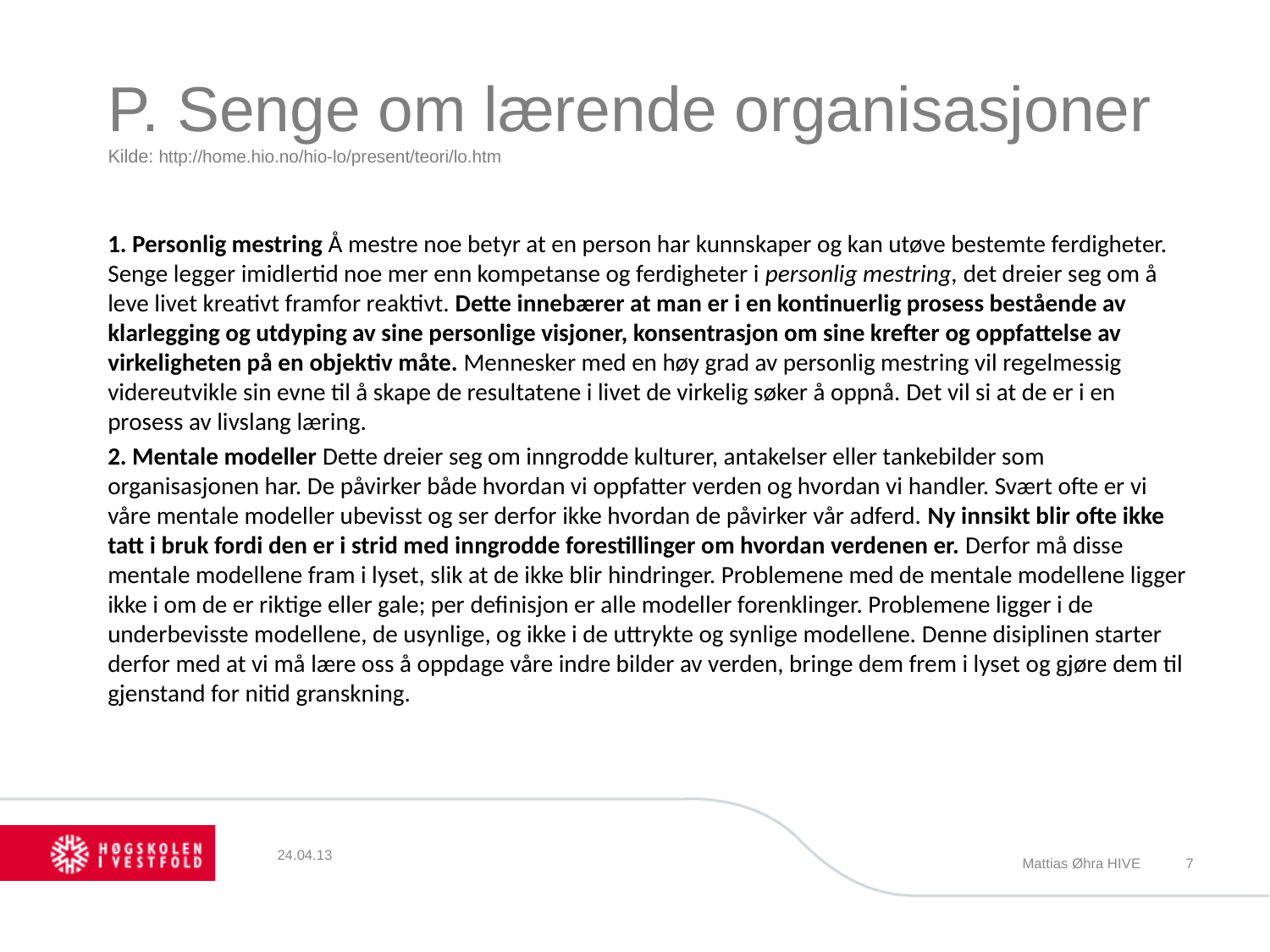

# P. Senge om lærende organisasjoner Kilde: http://home.hio.no/hio-lo/present/teori/lo.htm
1. Personlig mestring  Å mestre noe betyr at en person har kunnskaper og kan utøve bestemte ferdigheter. Senge legger imidlertid noe mer enn kompetanse og ferdigheter i personlig mestring, det dreier seg om å leve livet kreativt framfor reaktivt. Dette innebærer at man er i en kontinuerlig prosess bestående av klarlegging og utdyping av sine personlige visjoner, konsentrasjon om sine krefter og oppfattelse av virkeligheten på en objektiv måte. Mennesker med en høy grad av personlig mestring vil regelmessig videreutvikle sin evne til å skape de resultatene i livet de virkelig søker å oppnå. Det vil si at de er i en prosess av livslang læring.
2. Mentale modeller  Dette dreier seg om inngrodde kulturer, antakelser eller tankebilder som organisasjonen har. De påvirker både hvordan vi oppfatter verden og hvordan vi handler. Svært ofte er vi våre mentale modeller ubevisst og ser derfor ikke hvordan de påvirker vår adferd. Ny innsikt blir ofte ikke tatt i bruk fordi den er i strid med inngrodde forestillinger om hvordan verdenen er. Derfor må disse mentale modellene fram i lyset, slik at de ikke blir hindringer. Problemene med de mentale modellene ligger ikke i om de er riktige eller gale; per definisjon er alle modeller forenklinger. Problemene ligger i de underbevisste modellene, de usynlige, og ikke i de uttrykte og synlige modellene. Denne disiplinen starter derfor med at vi må lære oss å oppdage våre indre bilder av verden, bringe dem frem i lyset og gjøre dem til gjenstand for nitid granskning.
24.04.13
Mattias Øhra HIVE
7